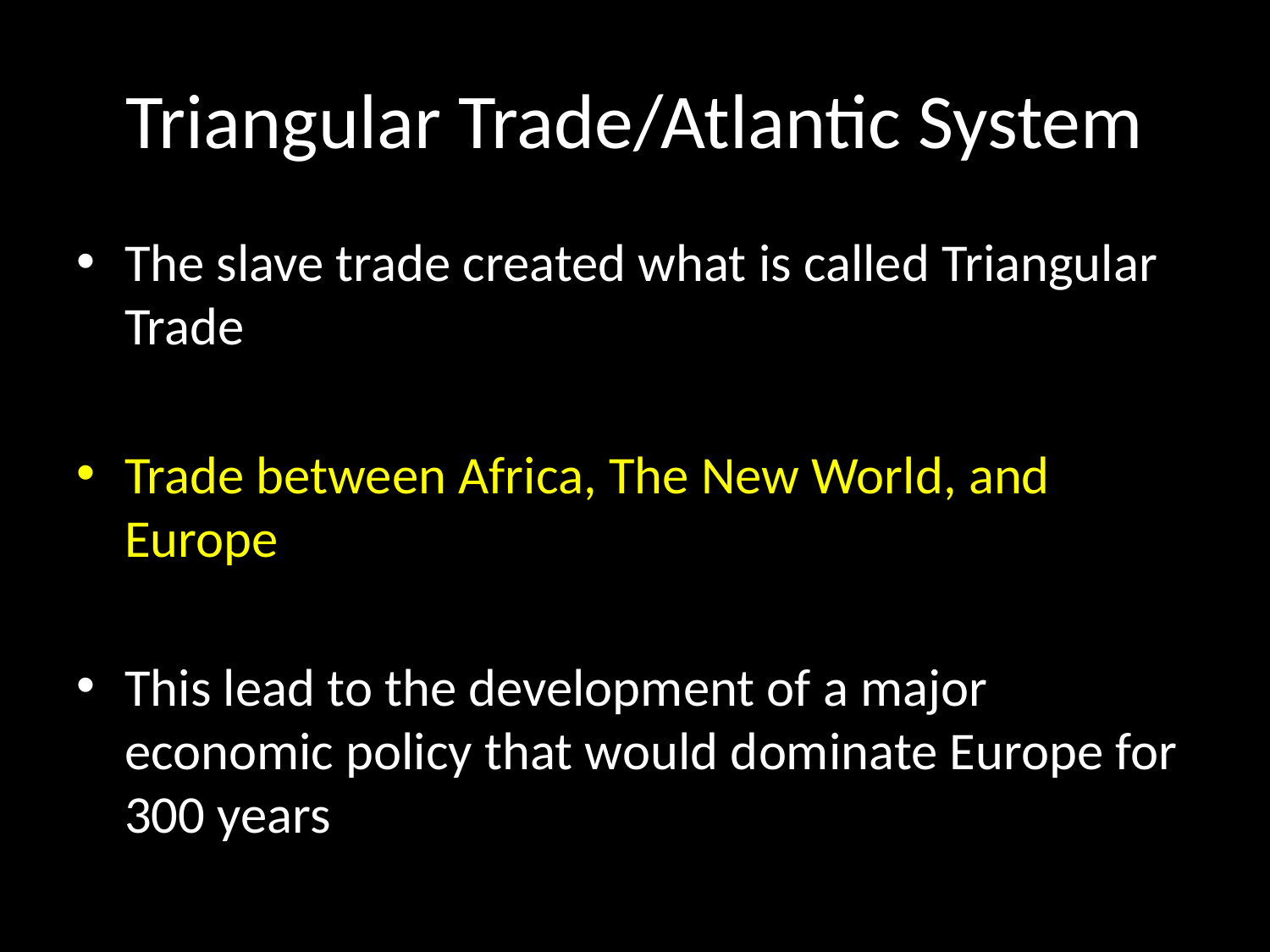

# Triangular Trade/Atlantic System
The slave trade created what is called Triangular Trade

Trade between Africa, The New World, and Europe

This lead to the development of a major economic policy that would dominate Europe for 300 years